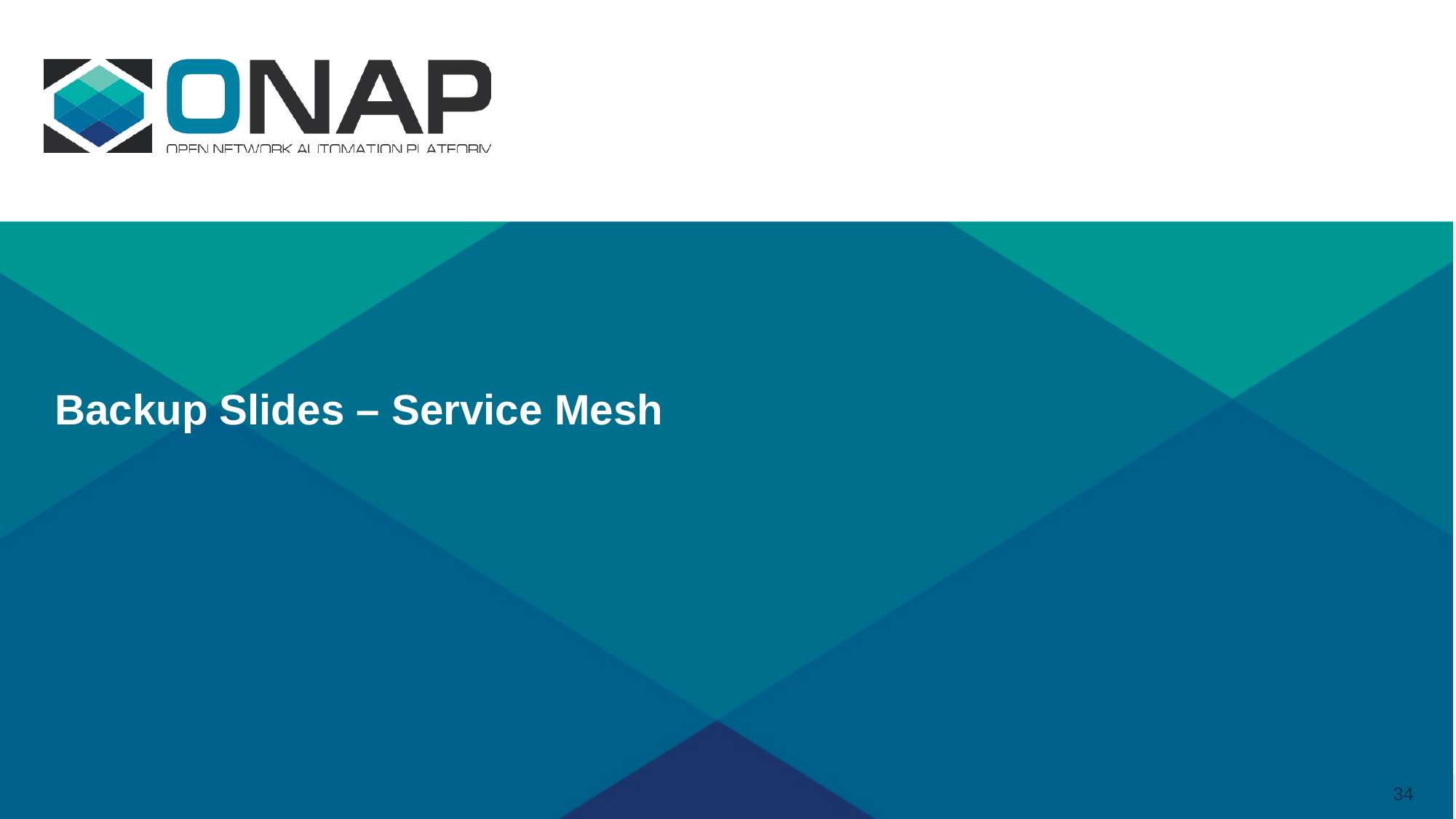

# Backup Slides – Service Mesh
34